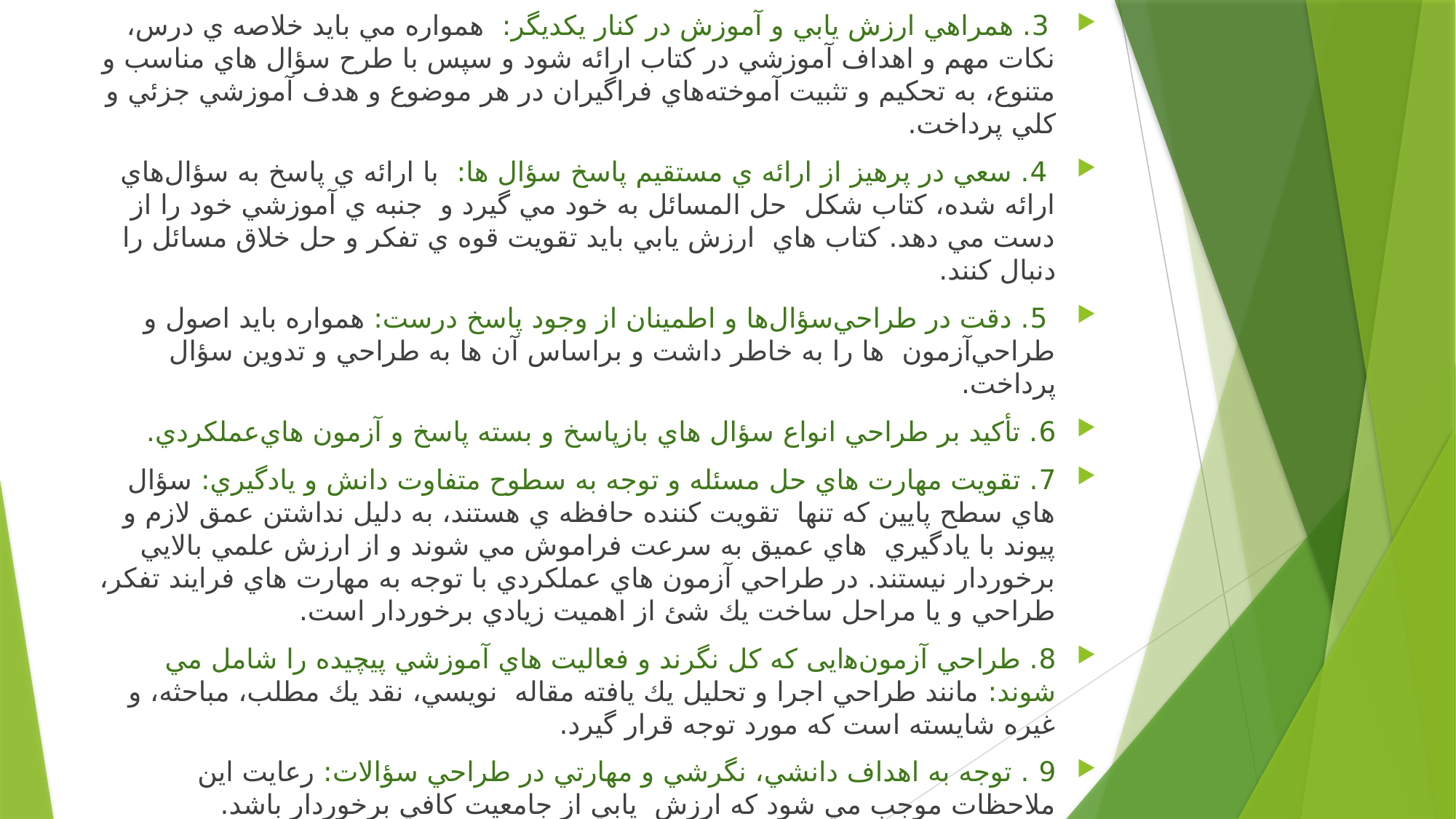

#
 3. ﻫﻤﺮاﻫﻲ ارزش ﻳﺎﺑﻲ و آﻣﻮزش در ﻛﻨﺎر ﻳﻜﺪﻳﮕﺮ:  ﻫﻤﻮاره ﻣﻲ ﺑﺎﻳﺪ ﺧﻼﺻﻪ ي درس، ﻧﻜﺎت ﻣﻬﻢ و اﻫﺪاف آﻣﻮزﺷﻲ در ﻛﺘﺎب اراﺋﻪ ﺷﻮد و ﺳﭙﺲ ﺑﺎ ﻃﺮح ﺳﺆال ﻫﺎي ﻣﻨﺎﺳﺐ و ﻣﺘﻨﻮع، ﺑﻪ ﺗﺤﻜﻴﻢ و ﺗﺜﺒﻴﺖ آﻣﻮﺧﺘﻪﻫﺎي ﻓﺮاﮔﻴﺮان در ﻫﺮ ﻣﻮﺿﻮع و ﻫﺪف آﻣﻮزﺷﻲ ﺟﺰﺋﻲ و ﻛﻠﻲ ﭘﺮداﺧﺖ.
 4. ﺳﻌﻲ در ﭘﺮﻫﻴﺰ از اراﺋﻪ ي ﻣﺴﺘﻘﻴﻢ ﭘﺎﺳﺦ ﺳﺆال ﻫﺎ:  ﺑﺎ اراﺋﻪ ي ﭘﺎﺳﺦ ﺑﻪ ﺳﺆالﻫﺎي اراﺋﻪ ﺷﺪه، ﻛﺘﺎب ﺷﻜﻞ  ﺣﻞ اﻟﻤﺴﺎﺋﻞ ﺑﻪ ﺧﻮد ﻣﻲ ﮔﻴﺮد و  ﺟﻨﺒﻪ ي آﻣﻮزﺷﻲ ﺧﻮد را از دﺳﺖ ﻣﻲ دﻫﺪ. ﻛﺘﺎب ﻫﺎي  ارزش ﻳﺎﺑﻲ ﺑﺎﻳﺪ ﺗﻘﻮﻳﺖ ﻗﻮه ي ﺗﻔﻜﺮ و ﺣﻞ ﺧﻼق ﻣﺴﺎﺋﻞ را دﻧﺒﺎل ﻛﻨﻨﺪ.
 5. دﻗﺖ در ﻃﺮاﺣﻲﺳﺆالﻫﺎ و اﻃﻤﻴﻨﺎن از وﺟﻮد ﭘﺎﺳﺦ درﺳﺖ: ﻫﻤﻮاره ﺑﺎﻳﺪ اﺻﻮل و ﻃﺮاﺣﻲآزﻣﻮن  ﻫﺎ را ﺑﻪ ﺧﺎﻃﺮ داﺷﺖ و ﺑﺮاﺳﺎس آن ﻫﺎ ﺑﻪ ﻃﺮاﺣﻲ و ﺗﺪوﻳﻦ ﺳﺆال ﭘﺮداﺧﺖ.
6. ﺗﺄﻛﻴﺪ ﺑﺮ ﻃﺮاﺣﻲ اﻧﻮاع ﺳﺆال ﻫﺎي ﺑﺎزﭘﺎﺳﺦ و ﺑﺴﺘﻪ ﭘﺎﺳﺦ و آزﻣﻮن ﻫﺎيﻋﻤﻠﻜﺮدي.
7. ﺗﻘﻮﻳﺖ ﻣﻬﺎرت ﻫﺎي ﺣﻞ ﻣﺴﺌﻠﻪ و ﺗﻮﺟﻪ ﺑﻪ ﺳﻄﻮح ﻣﺘﻔﺎوت داﻧﺶ و ﻳﺎدﮔﻴﺮي: ﺳﺆال ﻫﺎي ﺳﻄﺢ ﭘﺎﻳﻴﻦ ﻛﻪ ﺗﻨﻬﺎ  ﺗﻘﻮﻳﺖ ﻛﻨﻨﺪه ﺣﺎﻓﻈﻪ ي ﻫﺴﺘﻨﺪ، ﺑﻪ دﻟﻴﻞ ﻧﺪاﺷﺘﻦ ﻋﻤﻖ ﻻزم و ﭘﻴﻮﻧﺪ ﺑﺎ ﻳﺎدﮔﻴﺮي  ﻫﺎي ﻋﻤﻴﻖ ﺑﻪ ﺳﺮﻋﺖ ﻓﺮاﻣﻮش ﻣﻲ ﺷﻮﻧﺪ و از ارزش ﻋﻠﻤﻲ ﺑﺎﻻﻳﻲ ﺑﺮﺧﻮردار ﻧﻴﺴﺘﻨﺪ. در ﻃﺮاﺣﻲ آزﻣﻮن ﻫﺎي ﻋﻤﻠﻜﺮدي ﺑﺎ ﺗﻮﺟﻪ ﺑﻪ ﻣﻬﺎرت ﻫﺎي ﻓﺮاﻳﻨﺪ ﺗﻔﻜﺮ، ﻃﺮاﺣﻲ و ﻳﺎ ﻣﺮاﺣﻞ ﺳﺎﺧﺖ ﻳﻚ ﺷﺊ از اﻫﻤﻴﺖ زﻳﺎدي ﺑﺮﺧﻮردار اﺳﺖ.
8. ﻃﺮاﺣﻲ آزﻣﻮنﻫایی ﻛﻪ ﻛﻞ ﻧﮕﺮﻧﺪ و ﻓﻌﺎﻟﻴﺖ ﻫﺎي آﻣﻮزﺷﻲ ﭘﻴﭽﻴﺪه را ﺷﺎﻣﻞ ﻣﻲ ﺷﻮﻧﺪ: ﻣﺎﻧﻨﺪ ﻃﺮاﺣﻲ اﺟﺮا و ﺗﺤﻠﻴﻞ ﻳﻚ ﻳﺎﻓﺘﻪ ﻣﻘﺎﻟﻪ  ﻧﻮﻳﺴﻲ، ﻧﻘﺪ ﻳﻚ ﻣﻄﻠﺐ، ﻣﺒﺎﺣﺜﻪ، و ﻏﻴﺮه ﺷﺎﻳﺴﺘﻪ اﺳﺖ ﻛﻪ ﻣﻮرد ﺗﻮﺟﻪ ﻗﺮار ﮔﻴﺮد.
9 . ﺗﻮﺟﻪ ﺑﻪ اﻫﺪاف داﻧﺸﻲ، ﻧﮕﺮﺷﻲ و ﻣﻬﺎرﺗﻲ در ﻃﺮاﺣﻲ ﺳﺆاﻻت: رﻋﺎﻳﺖ اﻳﻦ ﻣﻼﺣﻈﺎت ﻣﻮﺟﺐ ﻣﻲ ﺷﻮد ﻛﻪ ارزش  ﻳﺎﺑﻲ از ﺟﺎﻣﻌﻴﺖ ﻛﺎﻓﻲ ﺑﺮﺧﻮردار ﺑﺎﺷﺪ.
10. ﺗﻮﺟﻪ ﺑﻪ ﺧﻮد ارزش ﻳﺎﺑﻲ
11. ﺗﻮﺟﻪ ﺑﻪ ﺗﻔﺎوت ﻫﺎي ﻓﺮدي داﻧﺶ آﻣﻮزان.